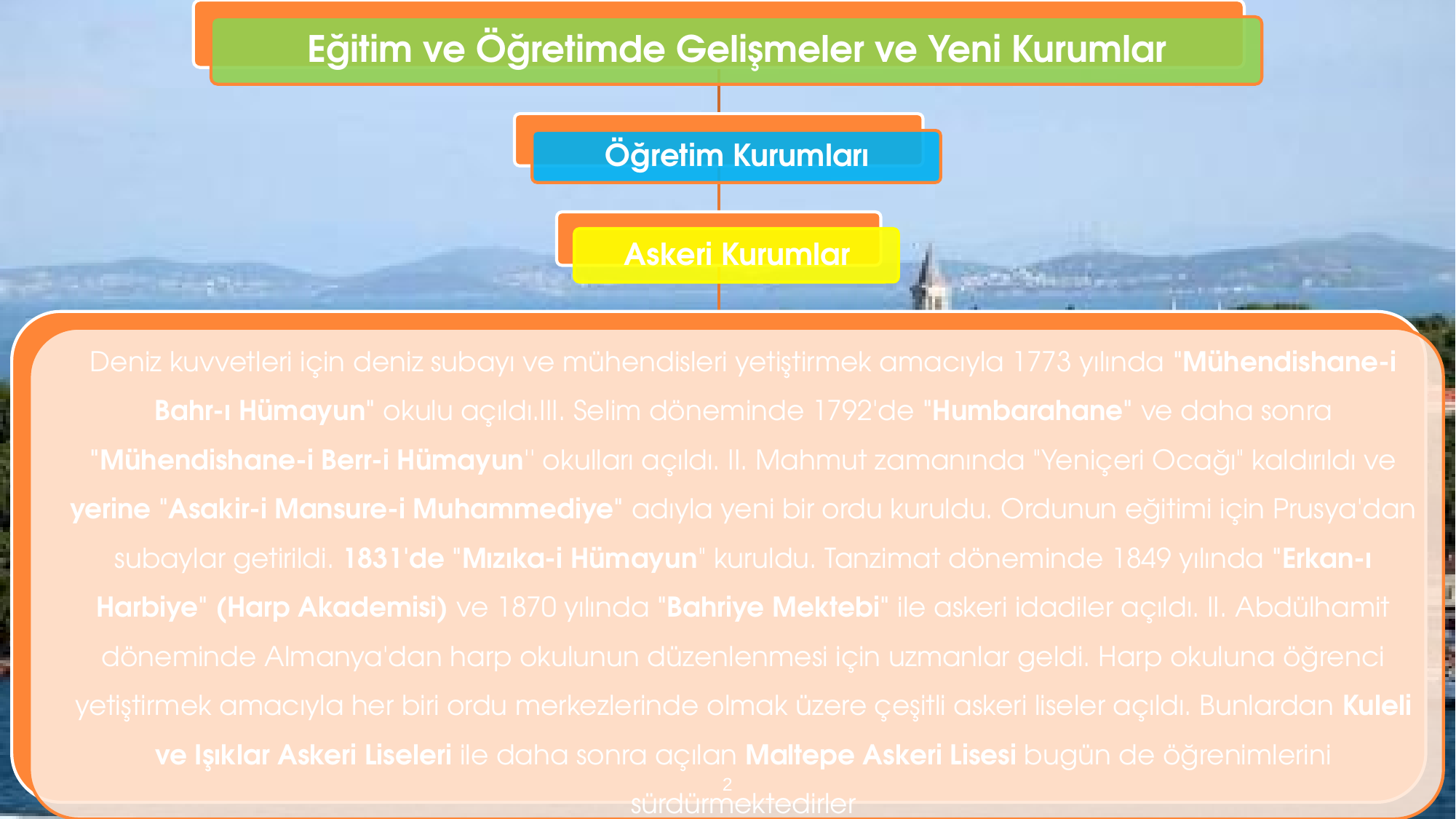

Eğitim ve Öğretimde Gelişmeler ve Yeni Kurumlar
Öğretim Kurumları
Askeri Kurumlar
Deniz kuvvetleri için deniz subayı ve mühendisleri yetiştirmek amacıyla 1773 yılında "Mühendishane-i Bahr-ı Hümayun" okulu açıldı.III. Selim döneminde 1792'de "Humbarahane" ve daha sonra "Mühendishane-i Berr-i Hümayun'' okulları açıldı. II. Mahmut zamanında "Yeniçeri Ocağı" kaldırıldı ve yerine "Asakir-i Mansure-i Muhammediye" adıyla yeni bir ordu kuruldu. Ordunun eğitimi için Prusya'dan subaylar getirildi. 1831'de "Mızıka-i Hümayun" kuruldu. Tanzimat döneminde 1849 yılında "Erkan-ı Harbiye" (Harp Akademisi) ve 1870 yılında "Bahriye Mektebi" ile askeri idadiler açıldı. II. Abdülhamit döneminde Almanya'dan harp okulunun düzenlenmesi için uzmanlar geldi. Harp okuluna öğrenci yetiştirmek amacıyla her biri ordu merkezlerinde olmak üzere çeşitli askeri liseler açıldı. Bunlardan Kuleli ve Işıklar Askeri Liseleri ile daha sonra açılan Maltepe Askeri Lisesi bugün de öğrenimlerini sürdürmektedirler
2